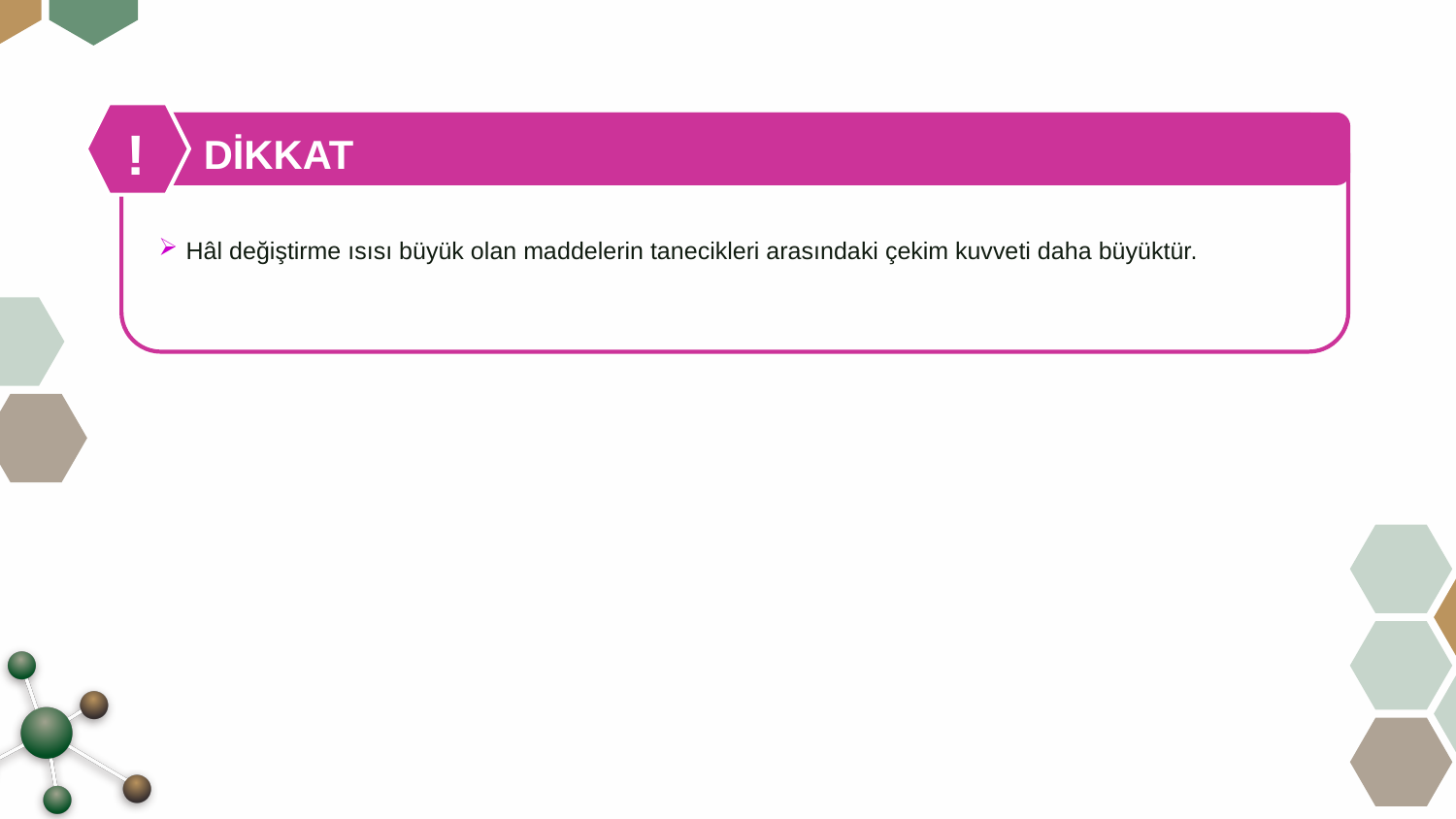

# DİKKAT

!

DİKKAT
Hâl değiştirme ısısı büyük olan maddelerin tanecikleri arasındaki çekim kuvveti daha büyüktür.